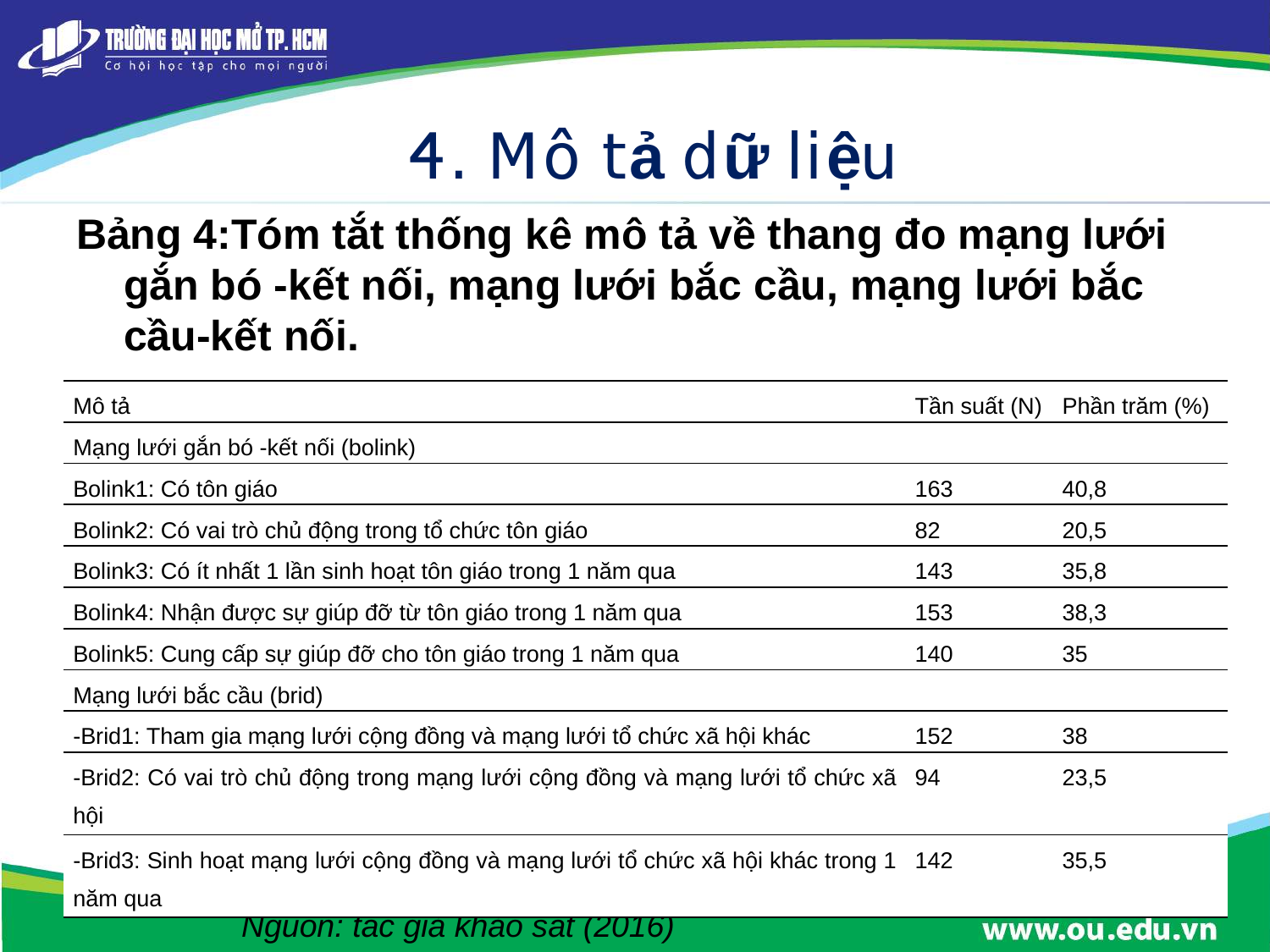

# 4. Mô tả dữ liệu
Bảng 4:Tóm tắt thống kê mô tả về thang đo mạng lưới gắn bó -kết nối, mạng lưới bắc cầu, mạng lưới bắc cầu-kết nối.

| Mô tả | Tần suất (N) | Phần trăm (%) |
| --- | --- | --- |
| Mạng lưới gắn bó -kết nối (bolink) |  |  |
| Bolink1: Có tôn giáo | 163 | 40,8 |
| Bolink2: Có vai trò chủ động trong tổ chức tôn giáo | 82 | 20,5 |
| Bolink3: Có ít nhất 1 lần sinh hoạt tôn giáo trong 1 năm qua | 143 | 35,8 |
| Bolink4: Nhận được sự giúp đỡ từ tôn giáo trong 1 năm qua | 153 | 38,3 |
| Bolink5: Cung cấp sự giúp đỡ cho tôn giáo trong 1 năm qua | 140 | 35 |
| Mạng lưới bắc cầu (brid) |  |  |
| -Brid1: Tham gia mạng lưới cộng đồng và mạng lưới tổ chức xã hội khác | 152 | 38 |
| -Brid2: Có vai trò chủ động trong mạng lưới cộng đồng và mạng lưới tổ chức xã hội | 94 | 23,5 |
| -Brid3: Sinh hoạt mạng lưới cộng đồng và mạng lưới tổ chức xã hội khác trong 1 năm qua | 142 | 35,5 |
18
Nguồn: tác giả khảo sát (2016)